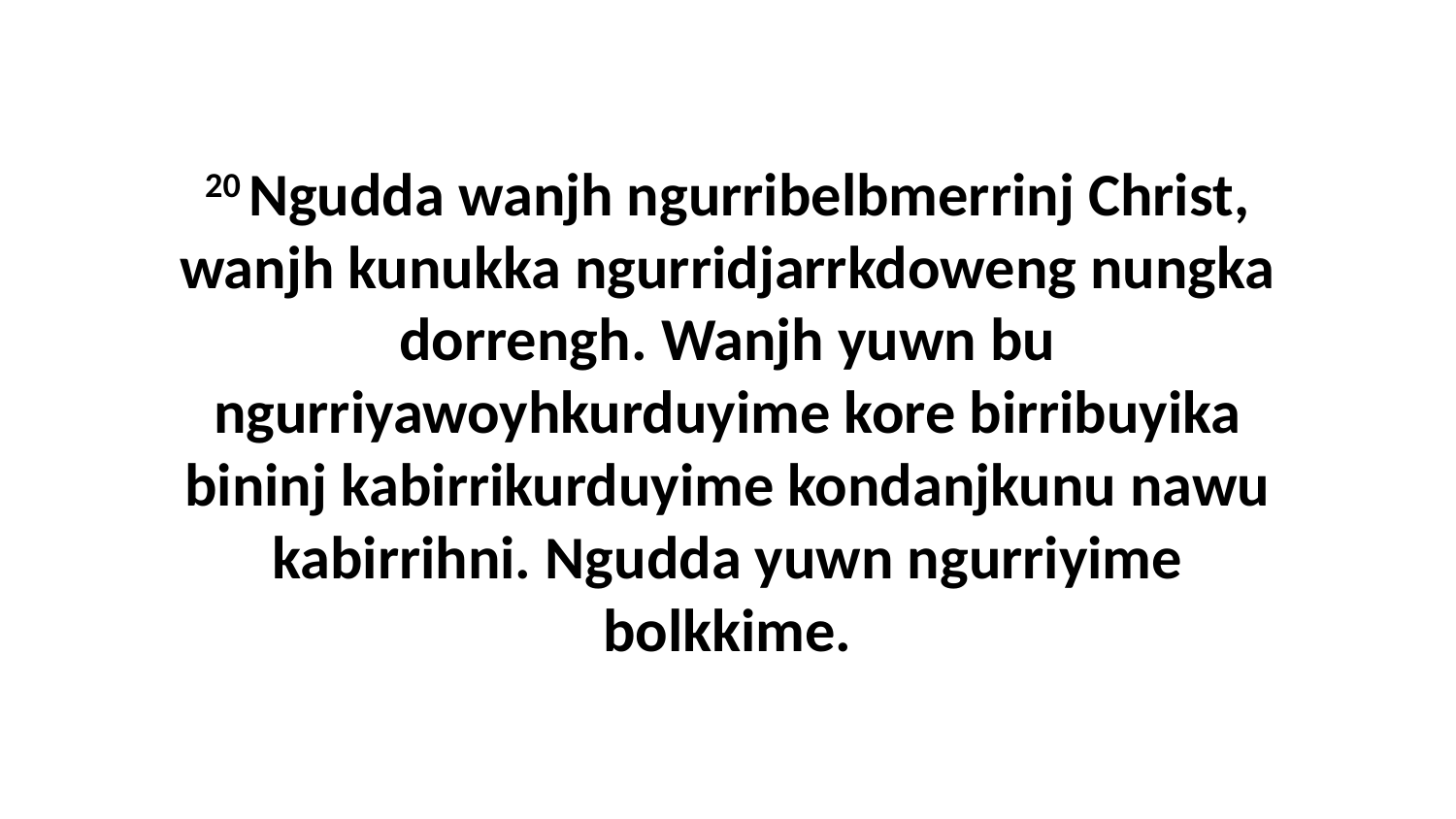

20 Ngudda wanjh ngurribelbmerrinj Christ, wanjh kunukka ngurridjarrkdoweng nungka dorrengh. Wanjh yuwn bu ngurriyawoyhkurduyime kore birribuyika bininj kabirrikurduyime kondanjkunu nawu kabirrihni. Ngudda yuwn ngurriyime bolkkime.